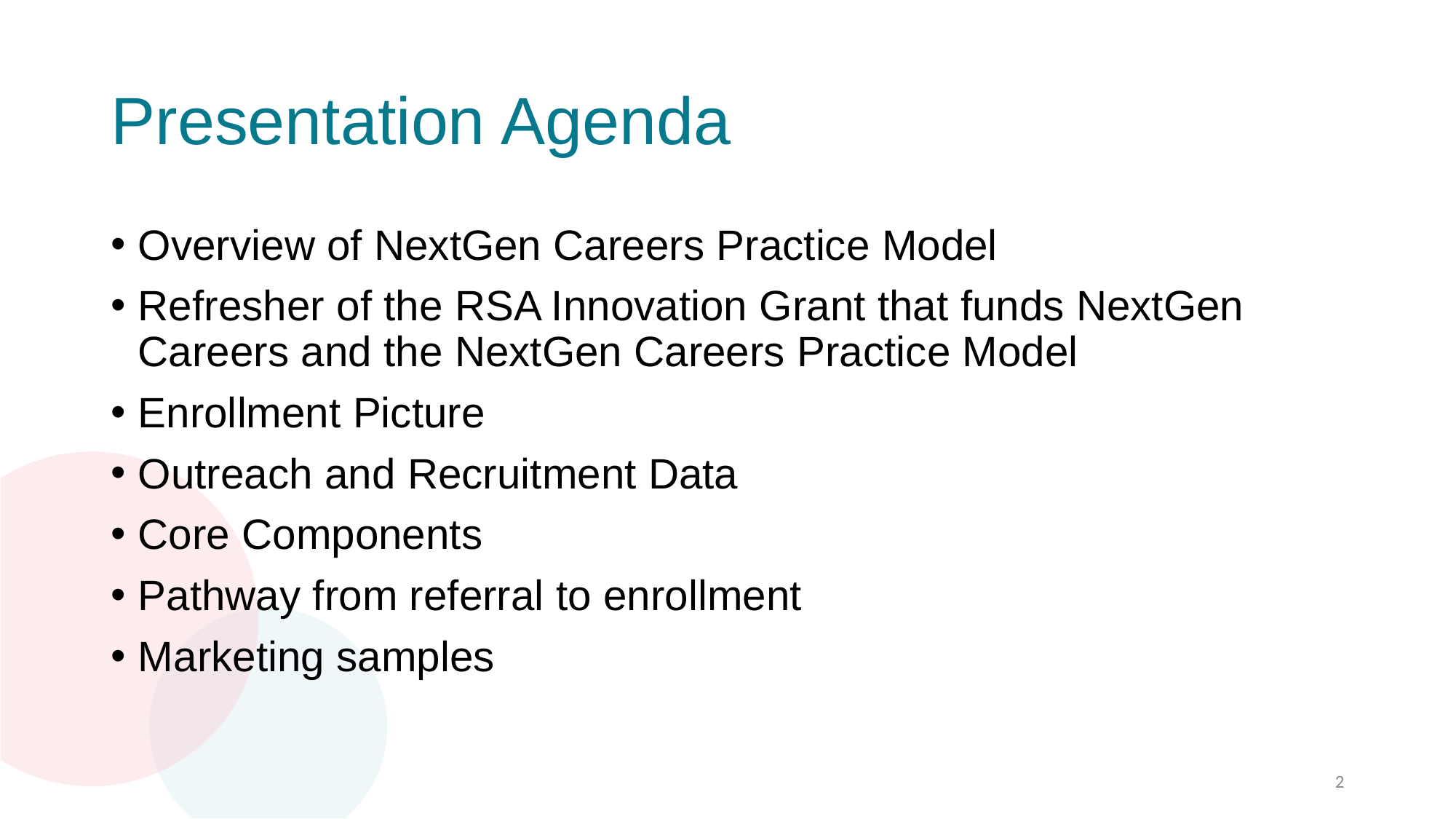

# Presentation Agenda
Overview of NextGen Careers Practice Model​​
Refresher of the RSA Innovation Grant that funds NextGen Careers​ and the NextGen Careers Practice Model
Enrollment Picture
Outreach and Recruitment Data
Core Components
Pathway from referral to enrollment
Marketing samples

2